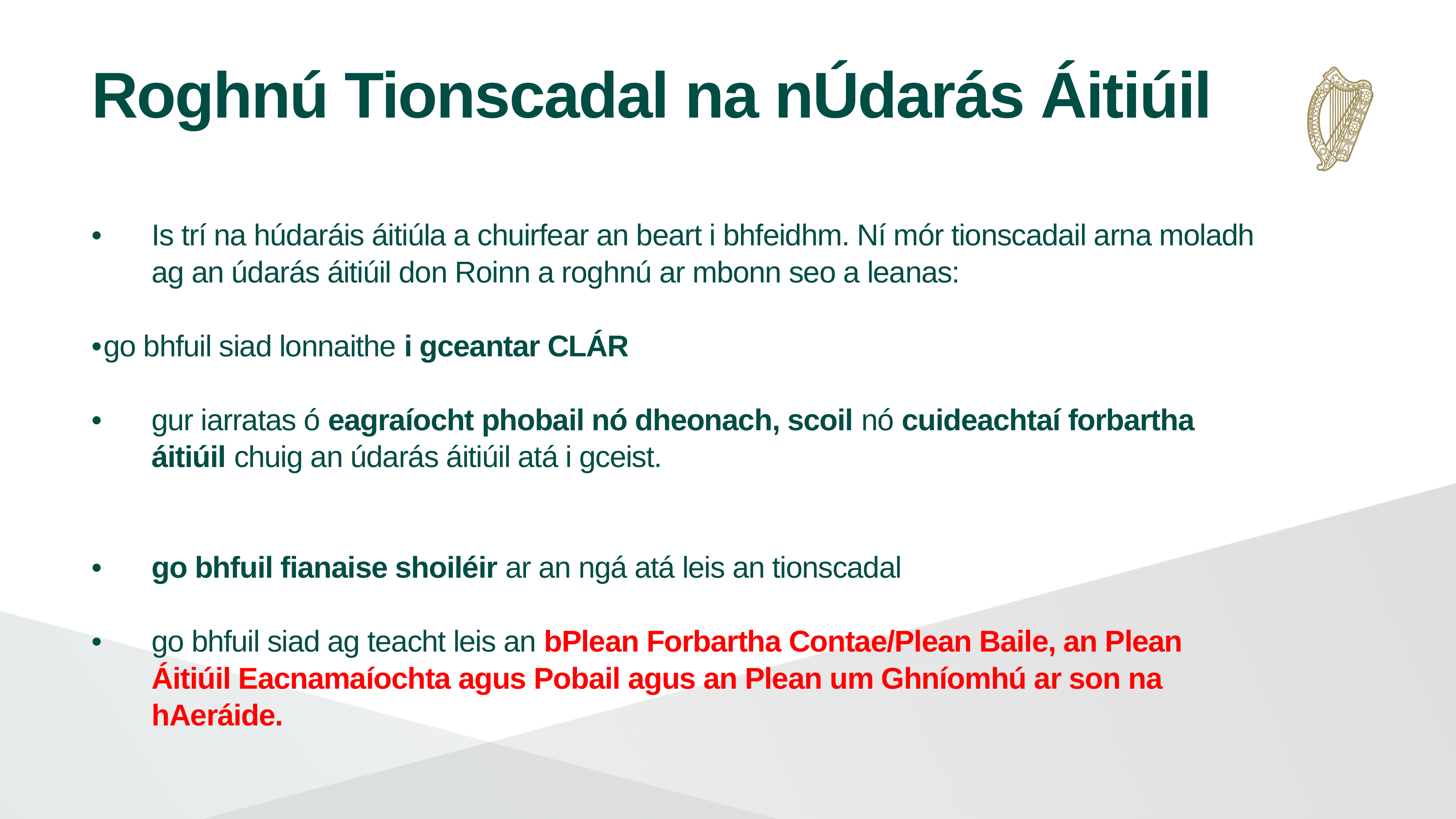

Roghnú Tionscadal na nÚdarás Áitiúil
Is trí na húdaráis áitiúla a chuirfear an beart i bhfeidhm. Ní mór tionscadail arna moladh ag an údarás áitiúil don Roinn a roghnú ar mbonn seo a leanas:

•	go bhfuil siad lonnaithe i gceantar CLÁR

gur iarratas ó eagraíocht phobail nó dheonach, scoil nó cuideachtaí forbartha áitiúil chuig an údarás áitiúil atá i gceist.

go bhfuil fianaise shoiléir ar an ngá atá leis an tionscadal

go bhfuil siad ag teacht leis an bPlean Forbartha Contae/Plean Baile, an Plean Áitiúil Eacnamaíochta agus Pobail agus an Plean um Ghníomhú ar son na hAeráide.